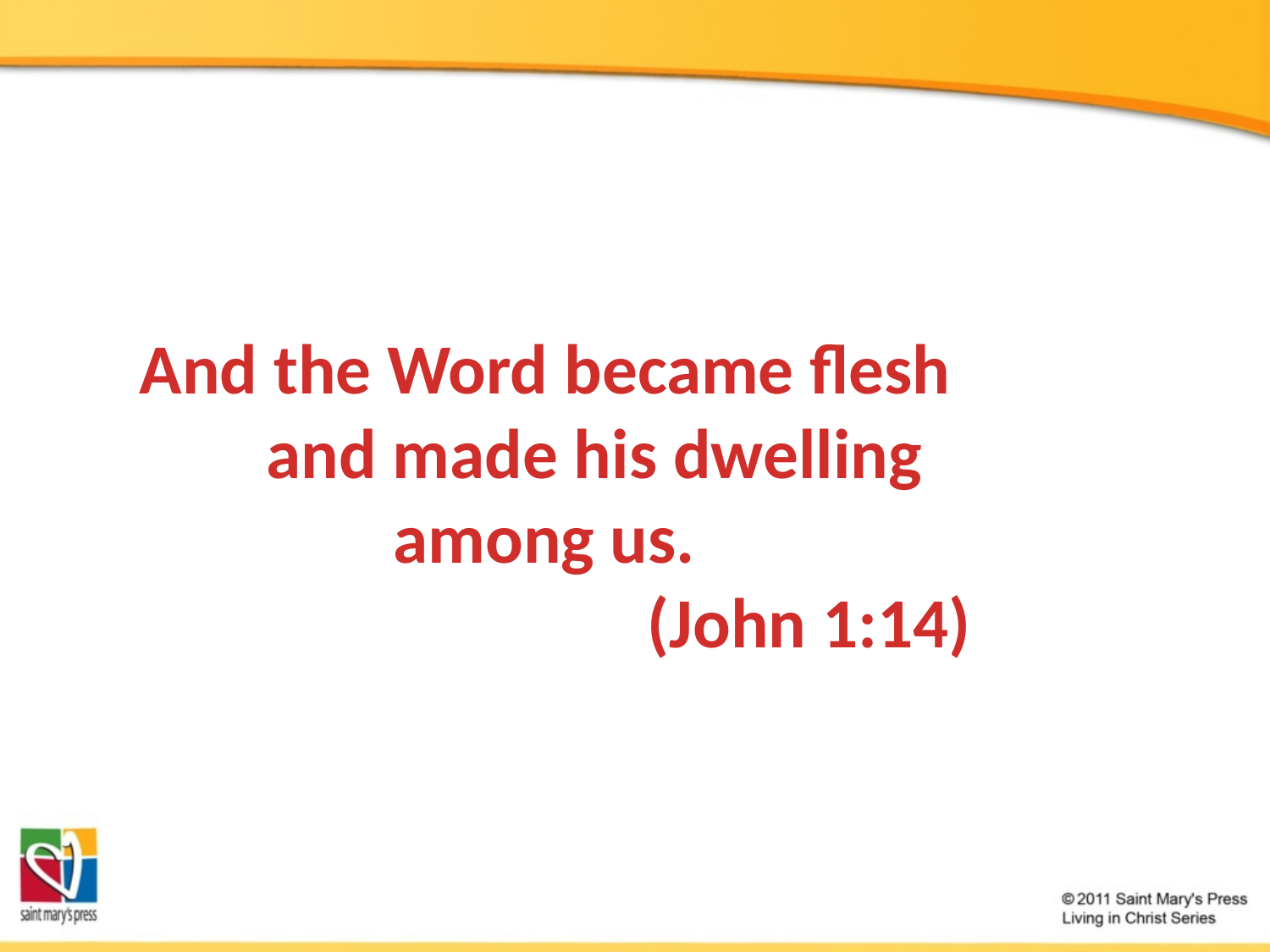

And the Word became flesh
	and made his dwelling 			among us.
				(John 1:14)